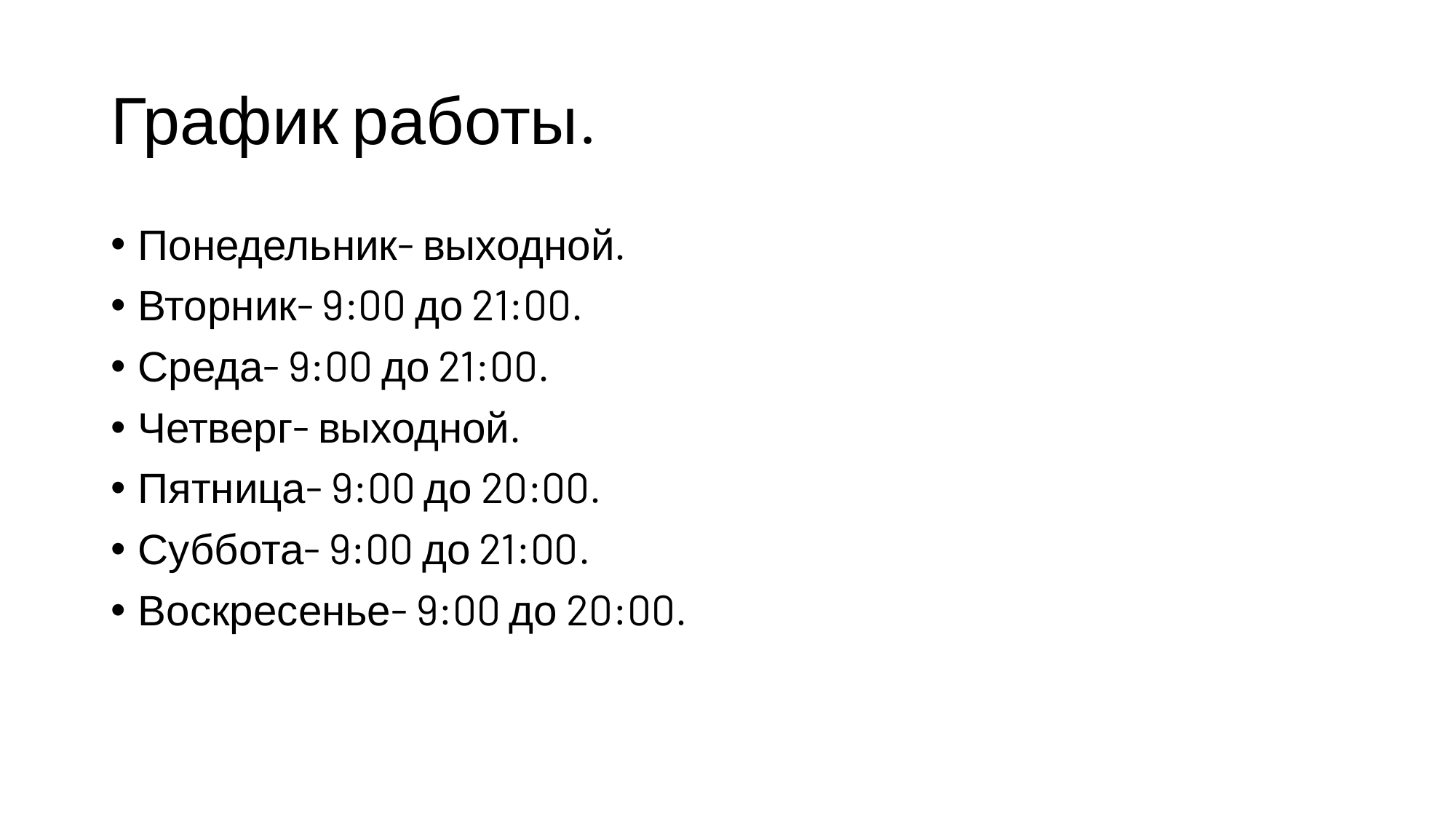

# График работы.
Понедельник- выходной.
Вторник- 9:00 до 21:00.
Среда- 9:00 до 21:00.
Четверг- выходной.
Пятница- 9:00 до 20:00.
Суббота- 9:00 до 21:00.
Воскресенье- 9:00 до 20:00.